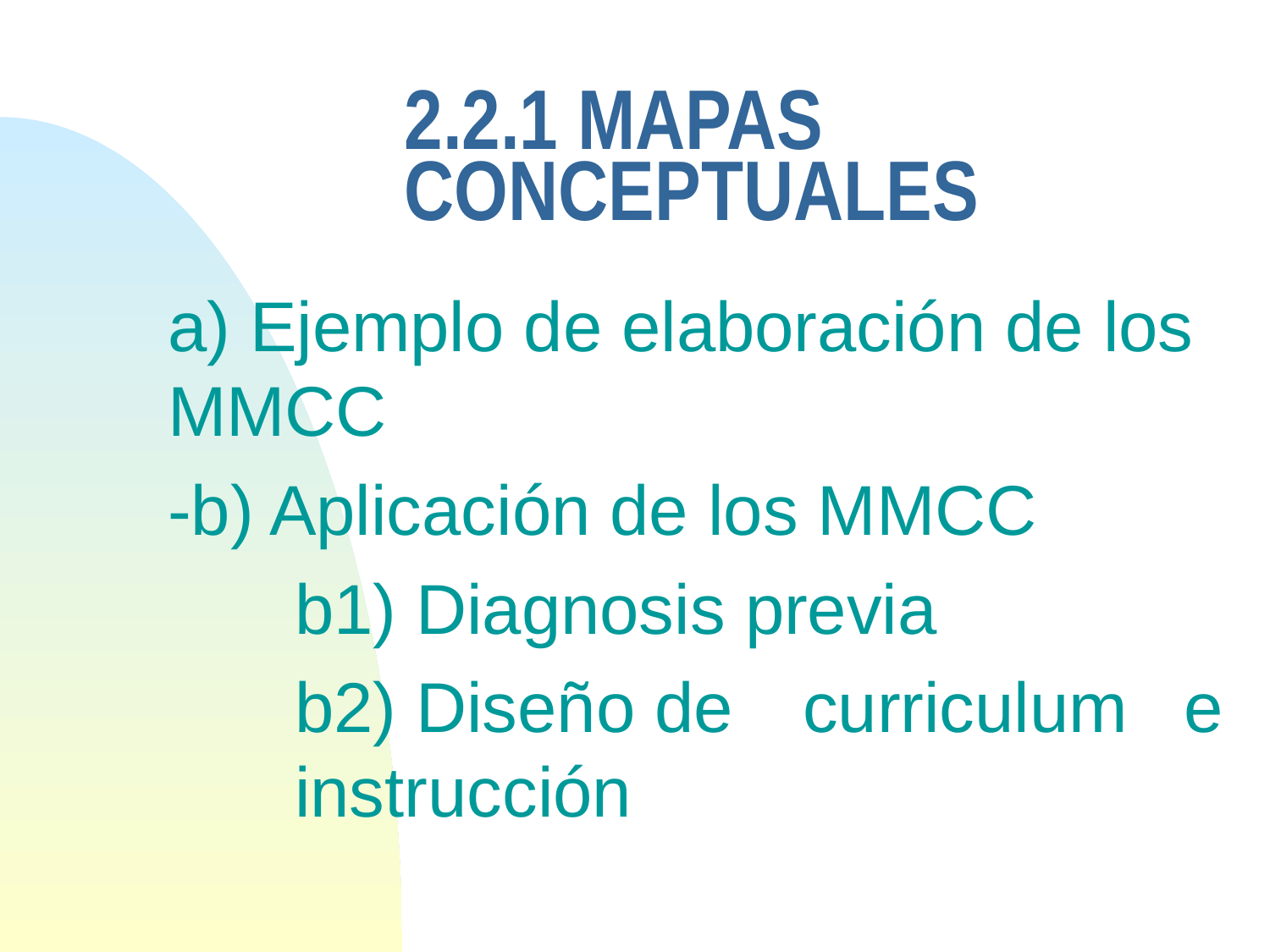

# 2.2.1 MAPAS CONCEPTUALES
a) Ejemplo de elaboración de los MMCC
-b) Aplicación de los MMCC
	b1) Diagnosis previa
	b2) Diseño de 	curriculum 	e 	instrucción